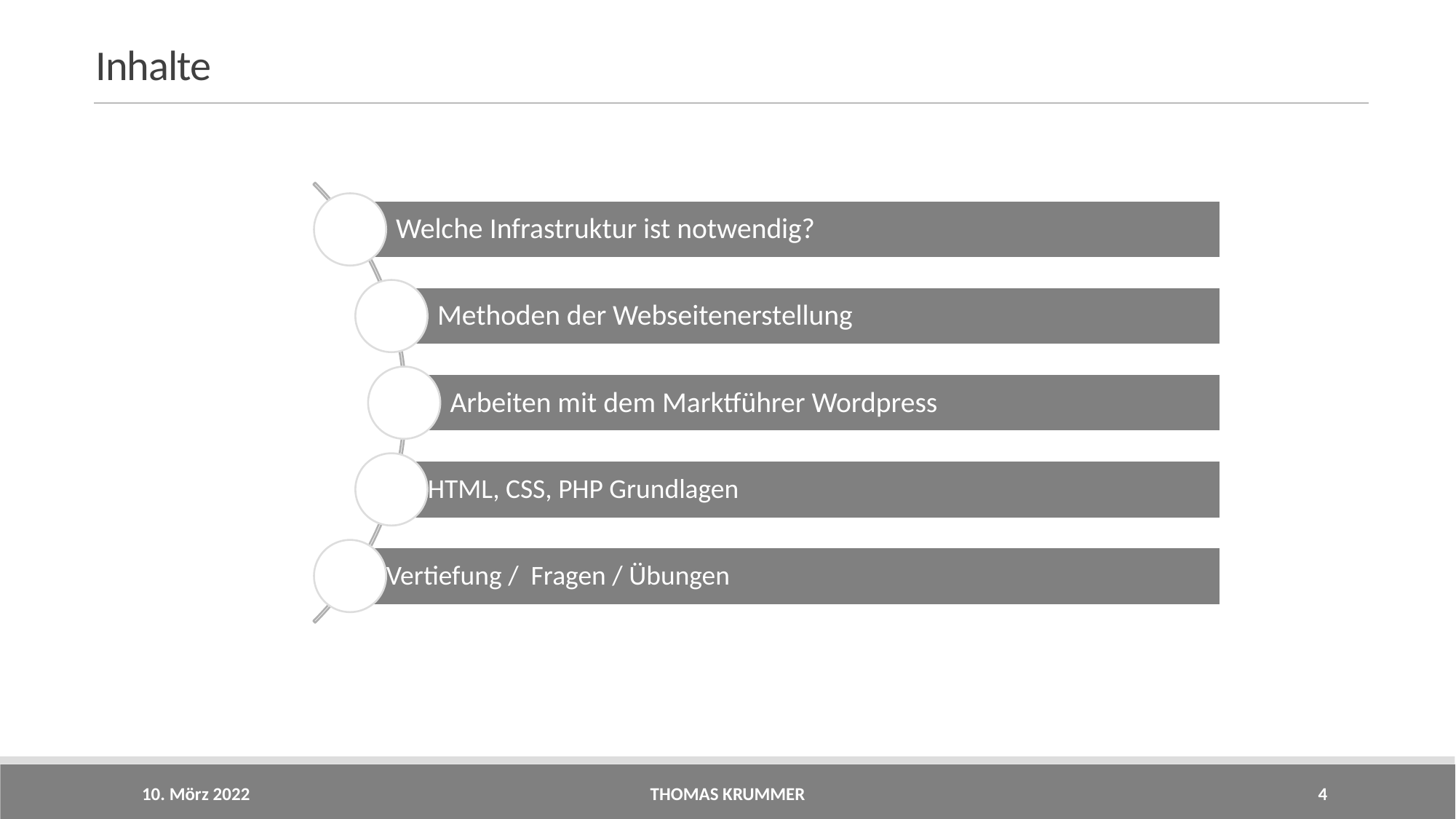

# Inhalte
Welche Infrastruktur ist notwendig?
Methoden der Webseitenerstellung
Arbeiten mit dem Marktführer Wordpress
HTML, CSS, PHP Grundlagen
Vertiefung /  Fragen / Übungen
10. Mörz 2022
thomas krummer
4